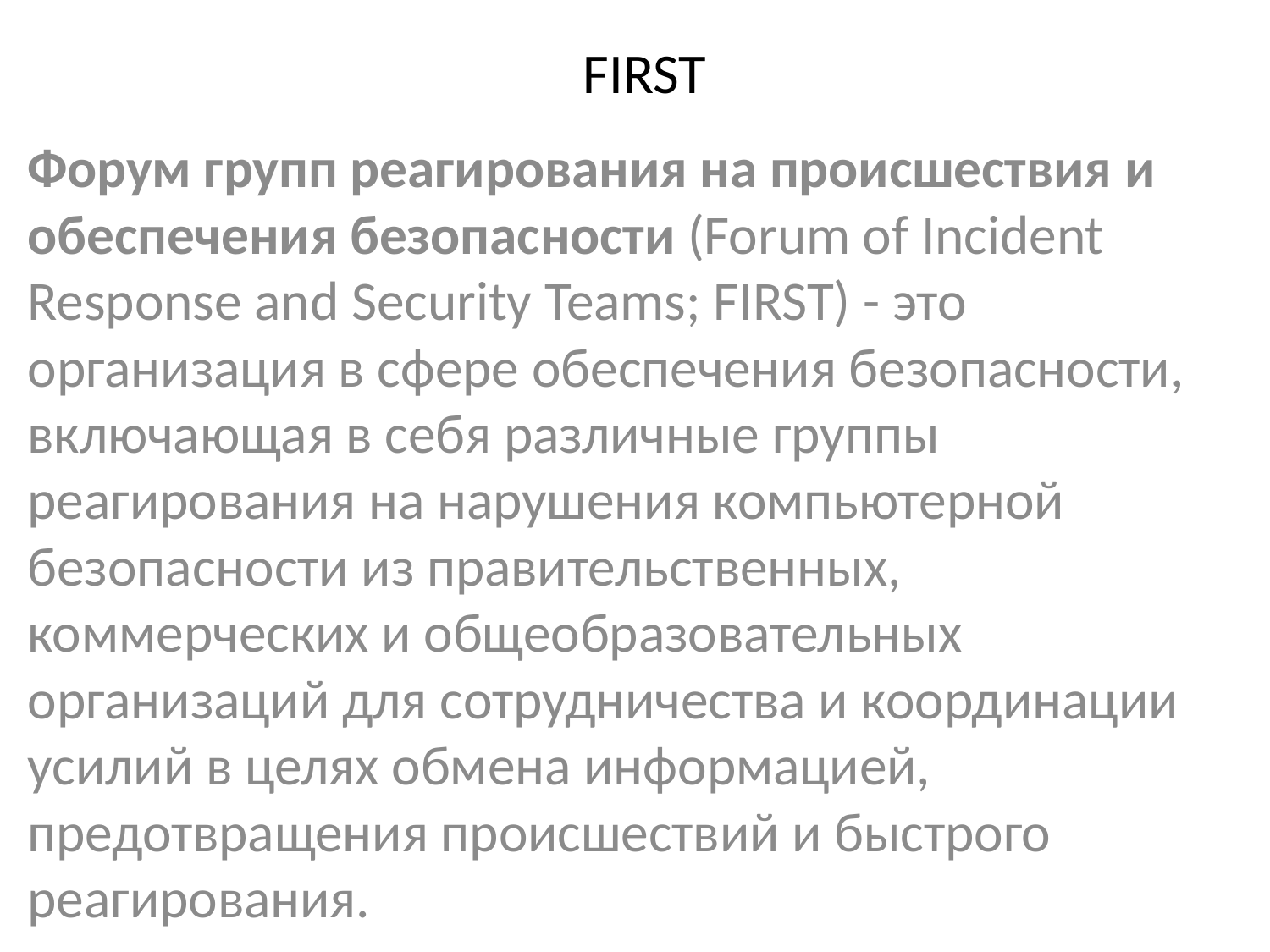

# FIRST
Форум групп реагирования на происшествия и обеспечения безопасности (Forum of Incident Response and Security Teams; FIRST) - это организация в сфере обеспечения безопасности, включающая в себя различные группы реагирования на нарушения компьютерной безопасности из правительственных, коммерческих и общеобразовательных организаций для сотрудничества и координации усилий в целях обмена информацией, предотвращения происшествий и быстрого реагирования.